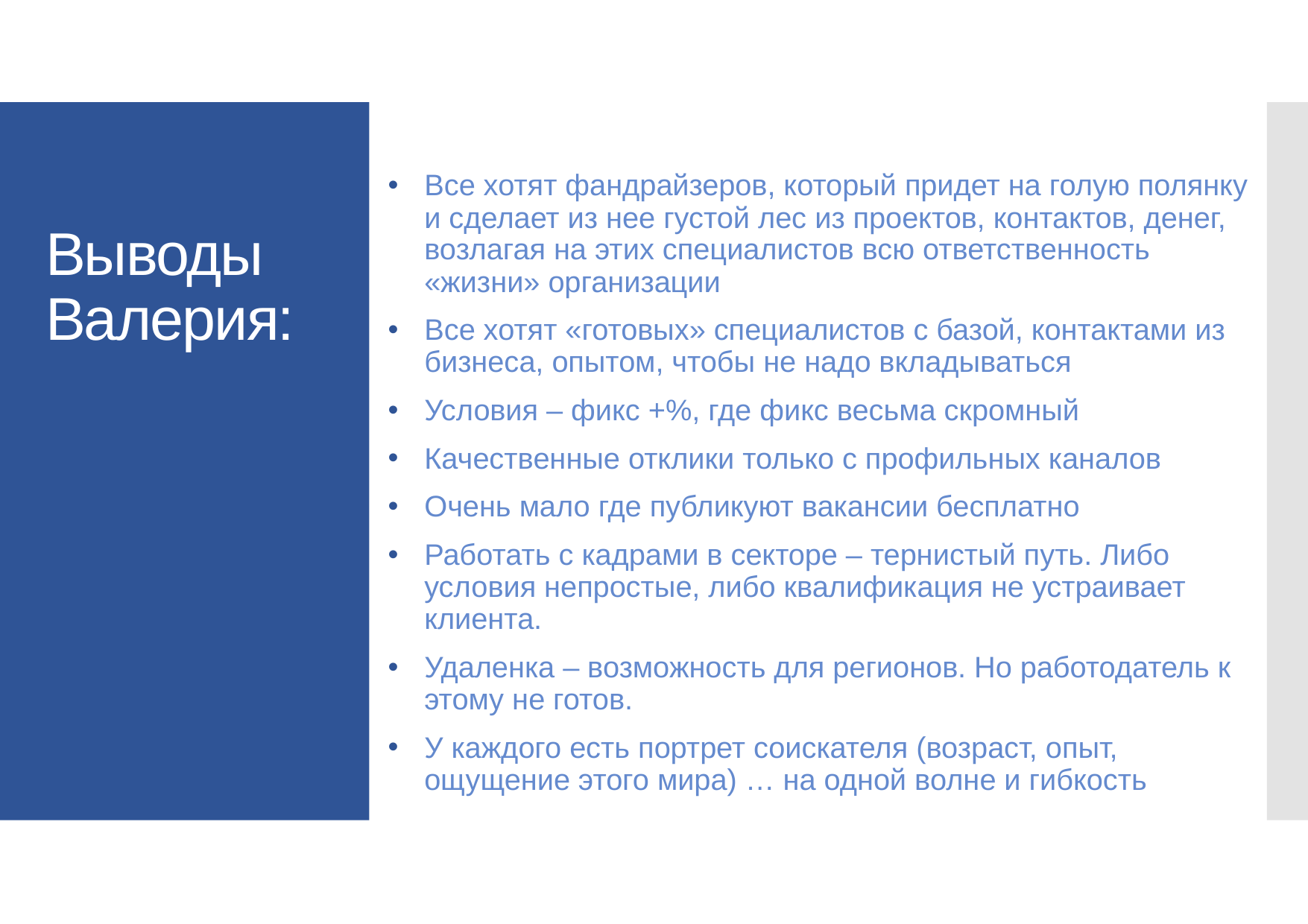

Все хотят фандрайзеров, который придет на голую полянку и сделает из нее густой лес из проектов, контактов, денег, возлагая на этих специалистов всю ответственность «жизни» организации
Все хотят «готовых» специалистов с базой, контактами из бизнеса, опытом, чтобы не надо вкладываться
Условия – фикс +%, где фикс весьма скромный
Качественные отклики только с профильных каналов
Очень мало где публикуют вакансии бесплатно
Работать с кадрами в секторе – тернистый путь. Либо условия непростые, либо квалификация не устраивает клиента.
Удаленка – возможность для регионов. Но работодатель к этому не готов.
У каждого есть портрет соискателя (возраст, опыт, ощущение этого мира) … на одной волне и гибкость

# Выводы Валерия: